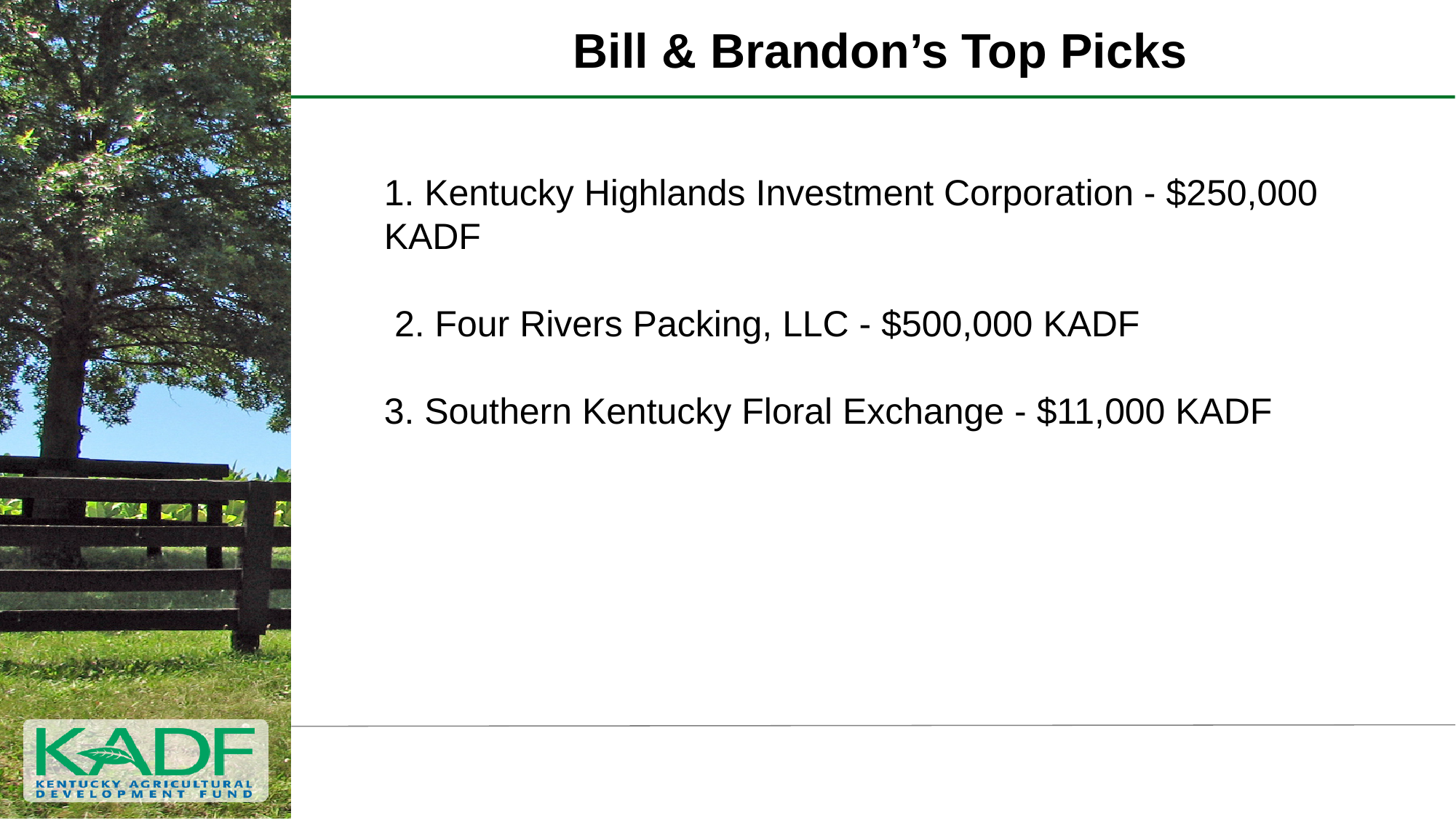

# Bill & Brandon’s Top Picks
1. Kentucky Highlands Investment Corporation - $250,000 KADF

 2. Four Rivers Packing, LLC - $500,000 KADF

3. Southern Kentucky Floral Exchange - $11,000 KADF